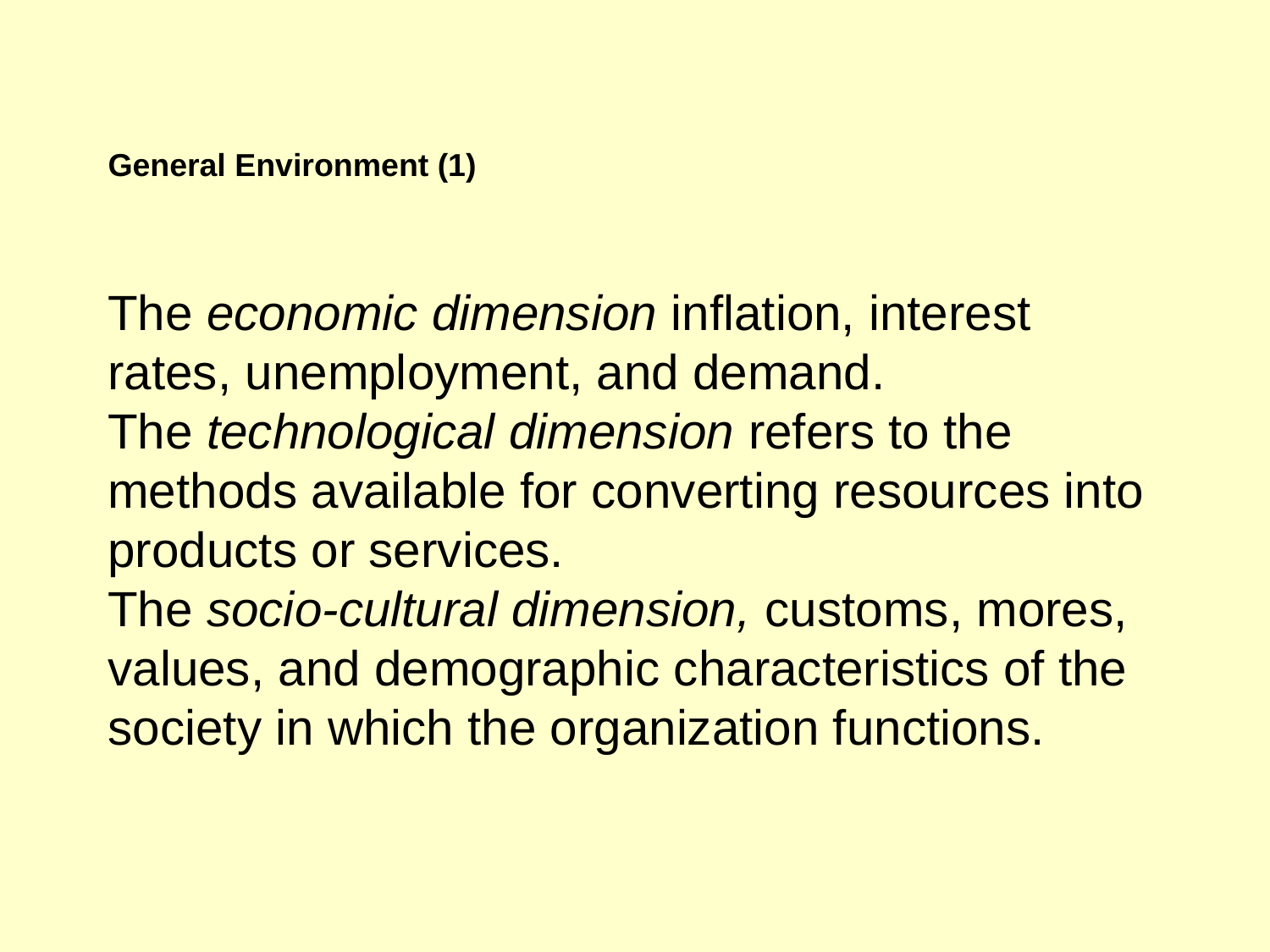

General Environment (1)
The economic dimension inflation, interest rates, unemployment, and demand.
The technological dimension refers to the methods available for converting resources into products or services.
The socio-cultural dimension, customs, mores, values, and demographic characteristics of the society in which the organization functions.